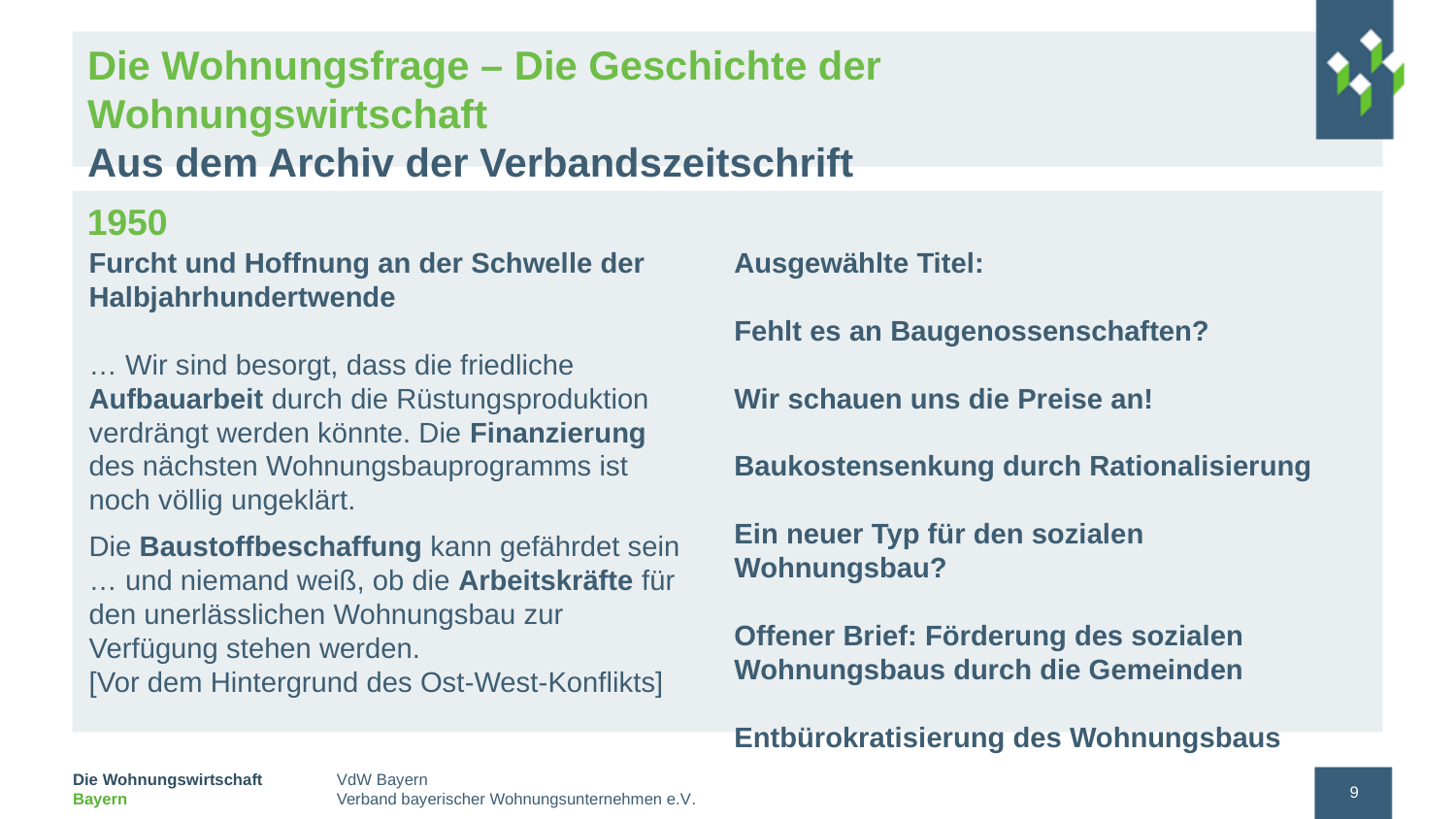

# Die Wohnungsfrage – Die Geschichte der Wohnungswirtschaft Aus dem Archiv der Verbandszeitschrift
1950
Furcht und Hoffnung an der Schwelle der Halbjahrhundertwende

… Wir sind besorgt, dass die friedliche Aufbauarbeit durch die Rüstungsproduktion verdrängt werden könnte. Die Finanzierung des nächsten Wohnungsbauprogramms ist noch völlig ungeklärt.
Die Baustoffbeschaffung kann gefährdet sein … und niemand weiß, ob die Arbeitskräfte für den unerlässlichen Wohnungsbau zur Verfügung stehen werden.
[Vor dem Hintergrund des Ost-West-Konflikts]
Ausgewählte Titel:

Fehlt es an Baugenossenschaften?

Wir schauen uns die Preise an!

Baukostensenkung durch Rationalisierung

Ein neuer Typ für den sozialen Wohnungsbau?

Offener Brief: Förderung des sozialen Wohnungsbaus durch die Gemeinden

Entbürokratisierung des Wohnungsbaus

9